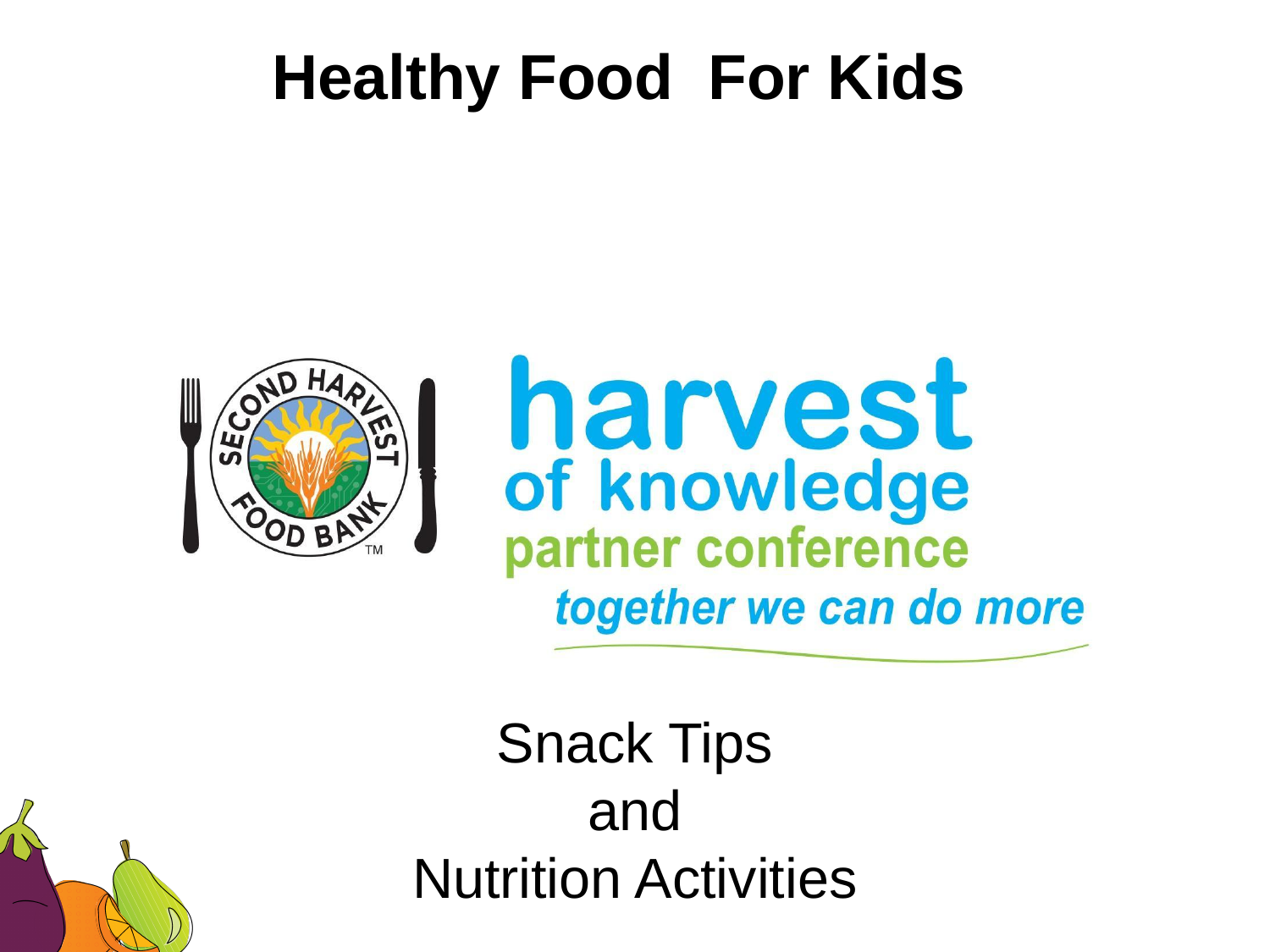

# Healthy Food  For Kids
Snack Tips
 and
Nutrition Activities